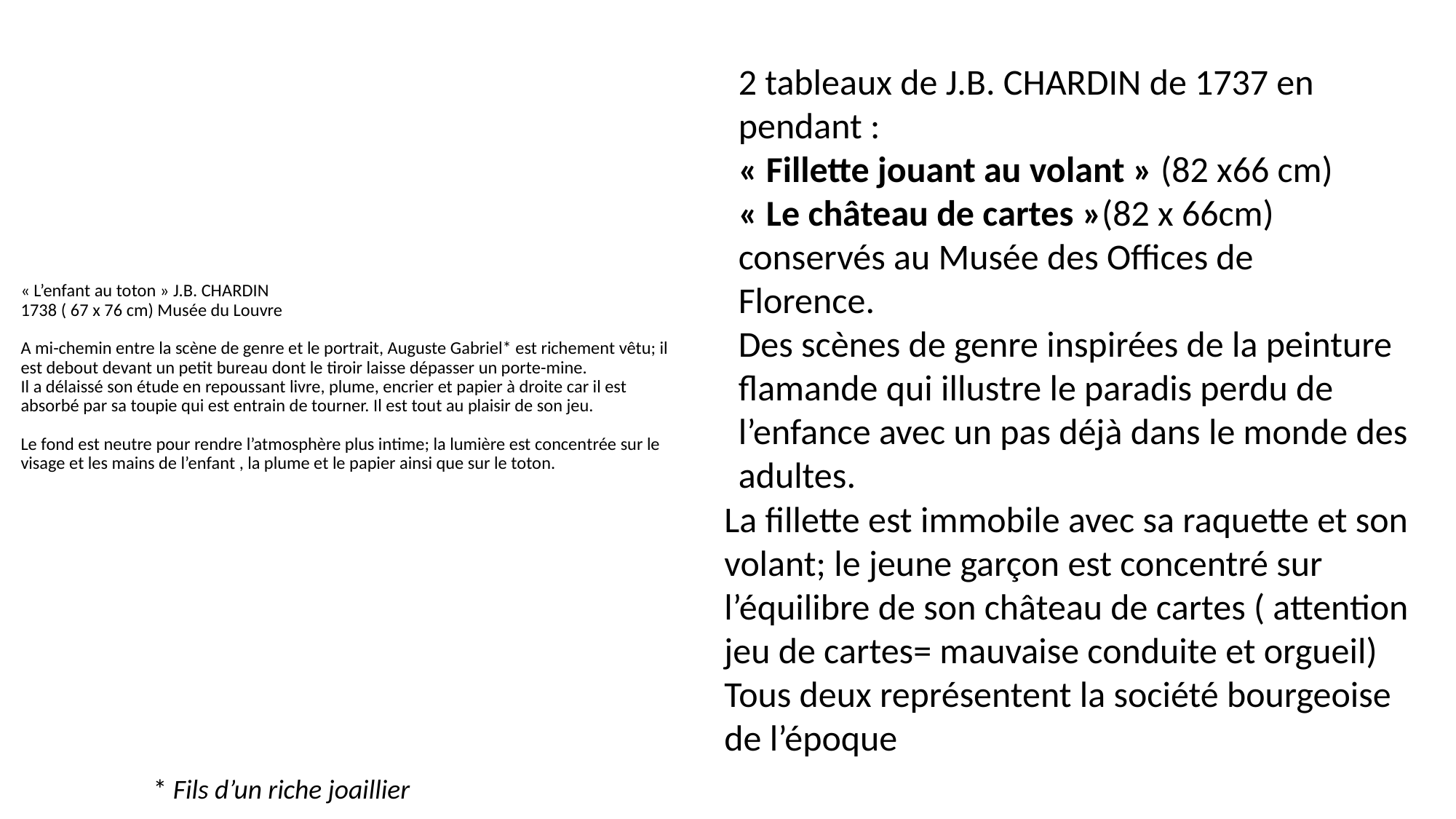

2 tableaux de J.B. CHARDIN de 1737 en pendant :
« Fillette jouant au volant » (82 x66 cm)
« Le château de cartes »(82 x 66cm)
conservés au Musée des Offices de
Florence.
Des scènes de genre inspirées de la peinture flamande qui illustre le paradis perdu de l’enfance avec un pas déjà dans le monde des adultes.
# « L’enfant au toton » J.B. CHARDIN 1738 ( 67 x 76 cm) Musée du Louvre A mi-chemin entre la scène de genre et le portrait, Auguste Gabriel* est richement vêtu; il est debout devant un petit bureau dont le tiroir laisse dépasser un porte-mine. Il a délaissé son étude en repoussant livre, plume, encrier et papier à droite car il est absorbé par sa toupie qui est entrain de tourner. Il est tout au plaisir de son jeu. Le fond est neutre pour rendre l’atmosphère plus intime; la lumière est concentrée sur le visage et les mains de l’enfant , la plume et le papier ainsi que sur le toton.
La fillette est immobile avec sa raquette et son volant; le jeune garçon est concentré sur l’équilibre de son château de cartes ( attention jeu de cartes= mauvaise conduite et orgueil)
Tous deux représentent la société bourgeoise de l’époque
* Fils d’un riche joaillier